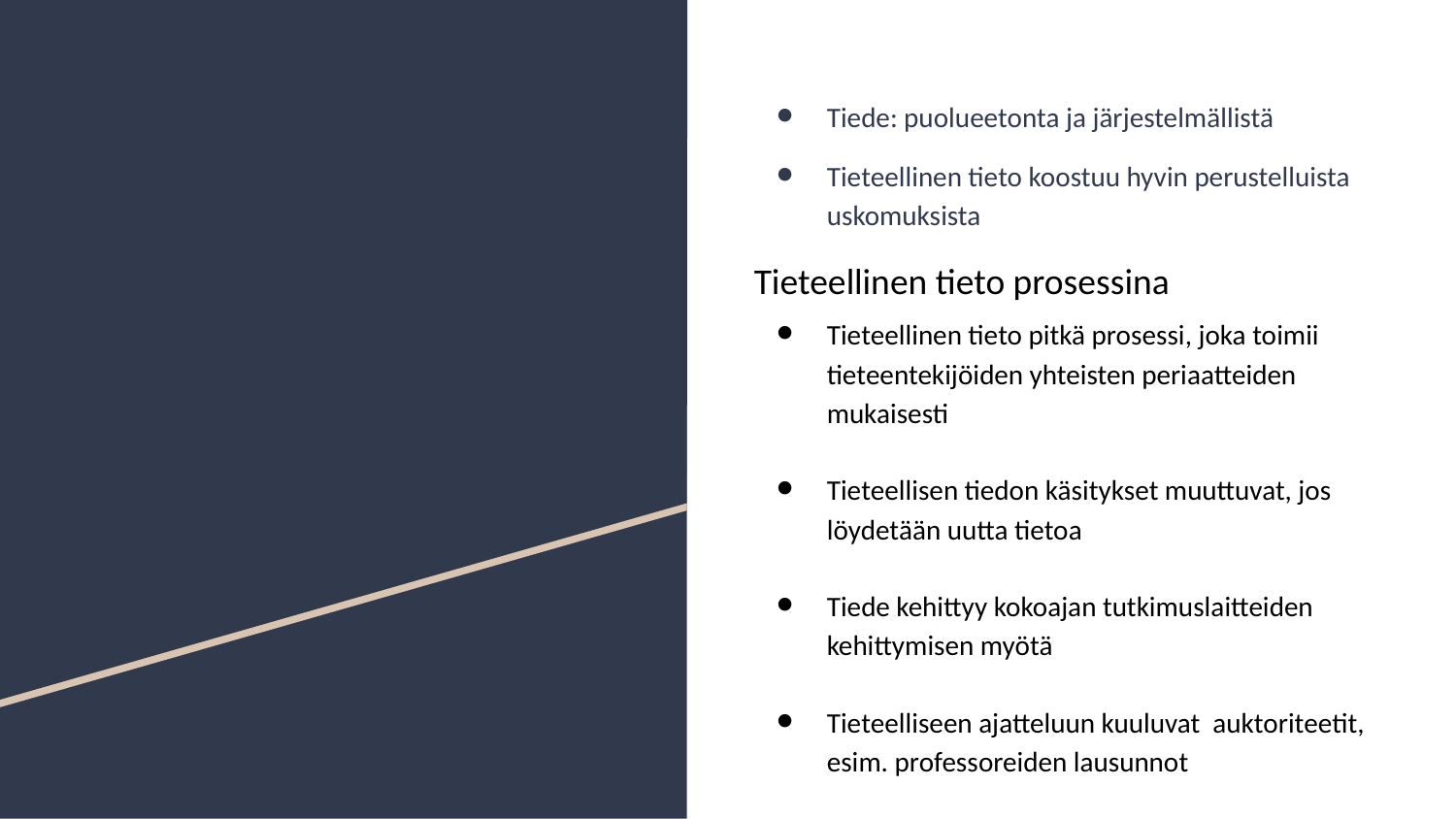

#
Tiede: puolueetonta ja järjestelmällistä
Tieteellinen tieto koostuu hyvin perustelluista uskomuksista
Tieteellinen tieto prosessina
Tieteellinen tieto pitkä prosessi, joka toimii tieteentekijöiden yhteisten periaatteiden mukaisesti
Tieteellisen tiedon käsitykset muuttuvat, jos löydetään uutta tietoa
Tiede kehittyy kokoajan tutkimuslaitteiden kehittymisen myötä
Tieteelliseen ajatteluun kuuluvat  auktoriteetit, esim. professoreiden lausunnot